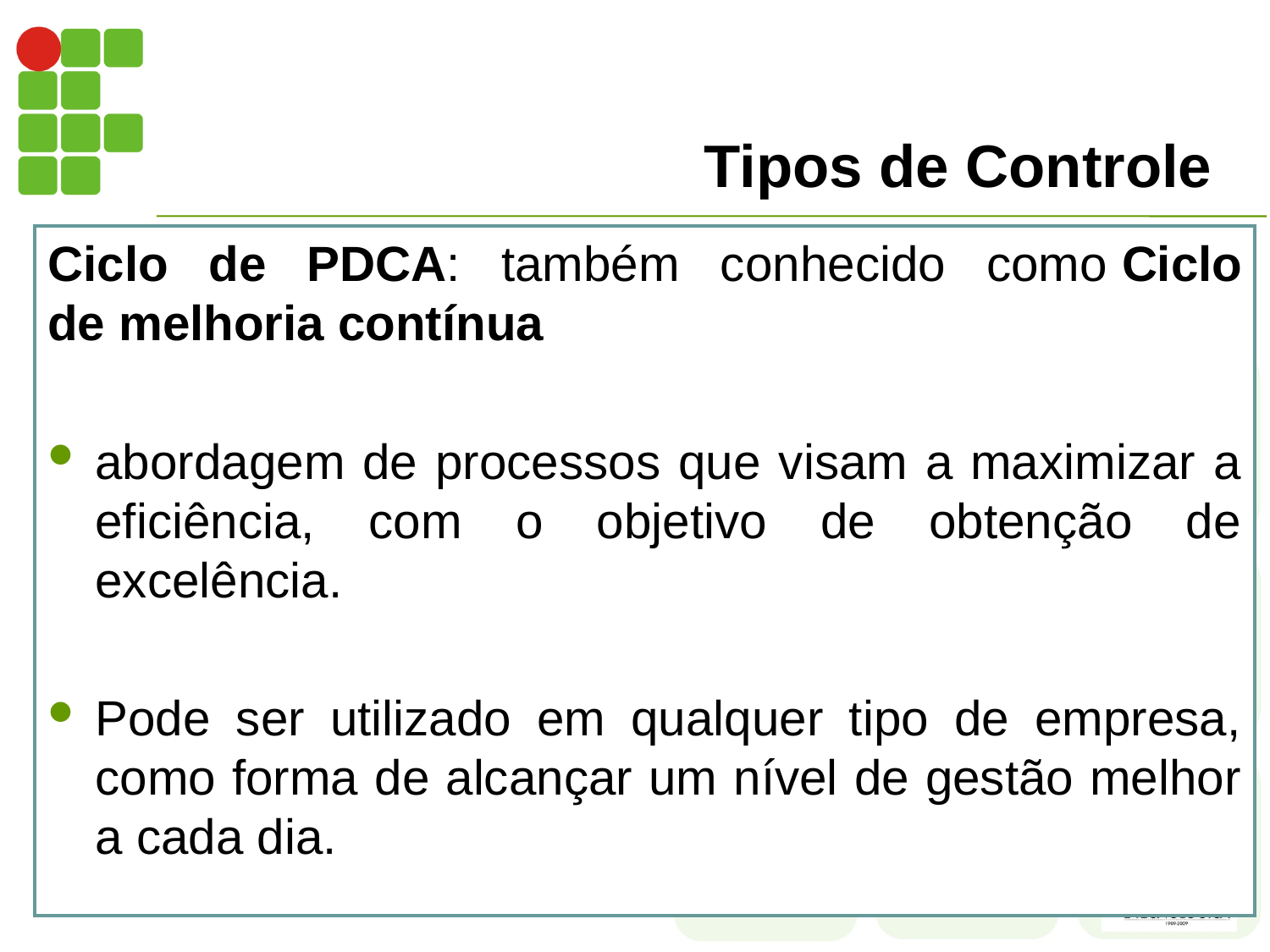

# Tipos de Controle
Ciclo de PDCA: também conhecido como Ciclo de melhoria contínua

abordagem de processos que visam a maximizar a eficiência, com o objetivo de obtenção de excelência.

Pode ser utilizado em qualquer tipo de empresa, como forma de alcançar um nível de gestão melhor a cada dia.